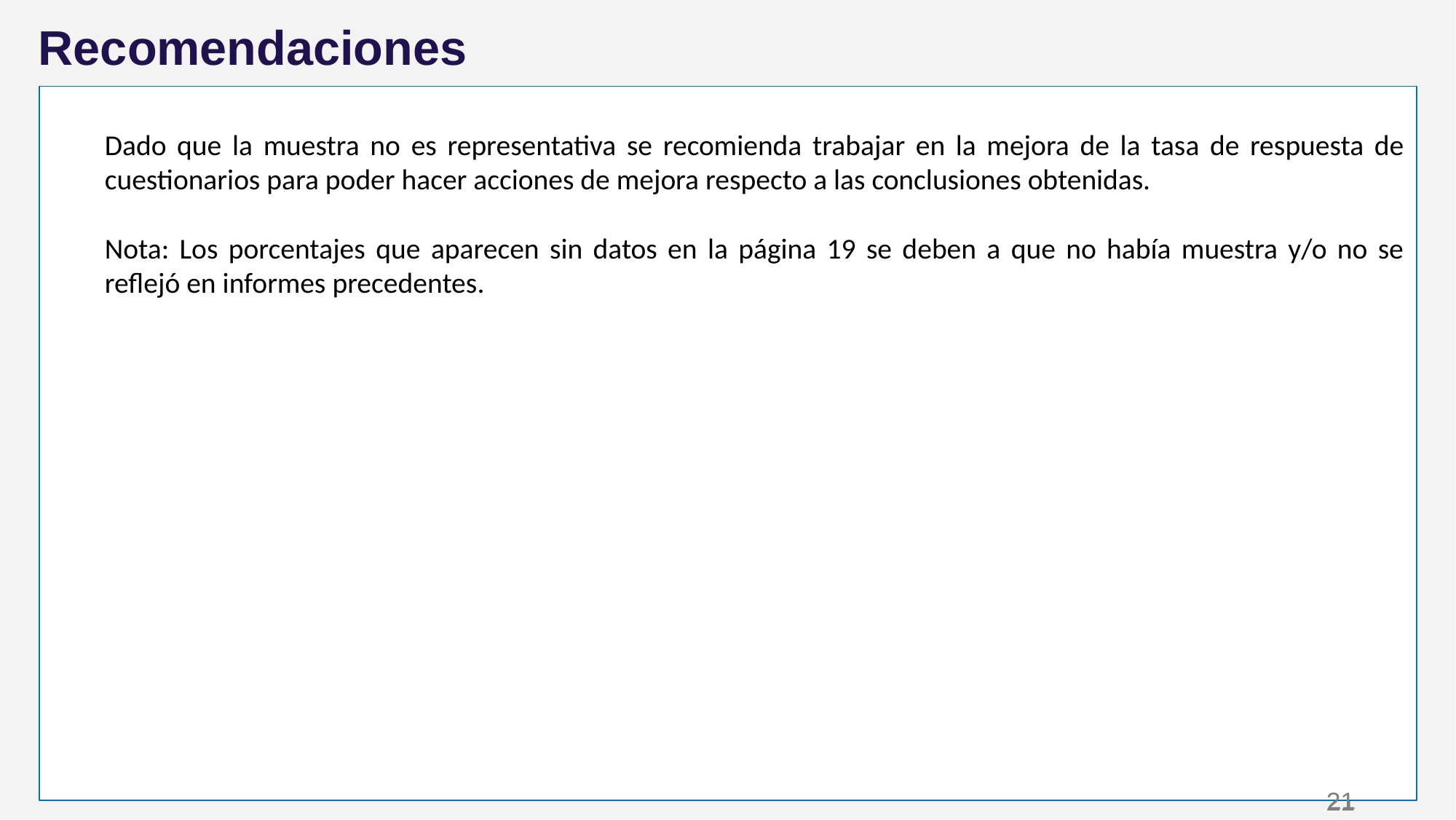

Recomendaciones

Dado que la muestra no es representativa se recomienda trabajar en la mejora de la tasa de respuesta de cuestionarios para poder hacer acciones de mejora respecto a las conclusiones obtenidas.

Nota: Los porcentajes que aparecen sin datos en la página 19 se deben a que no había muestra y/o no se reflejó en informes precedentes.

21
21
21
21